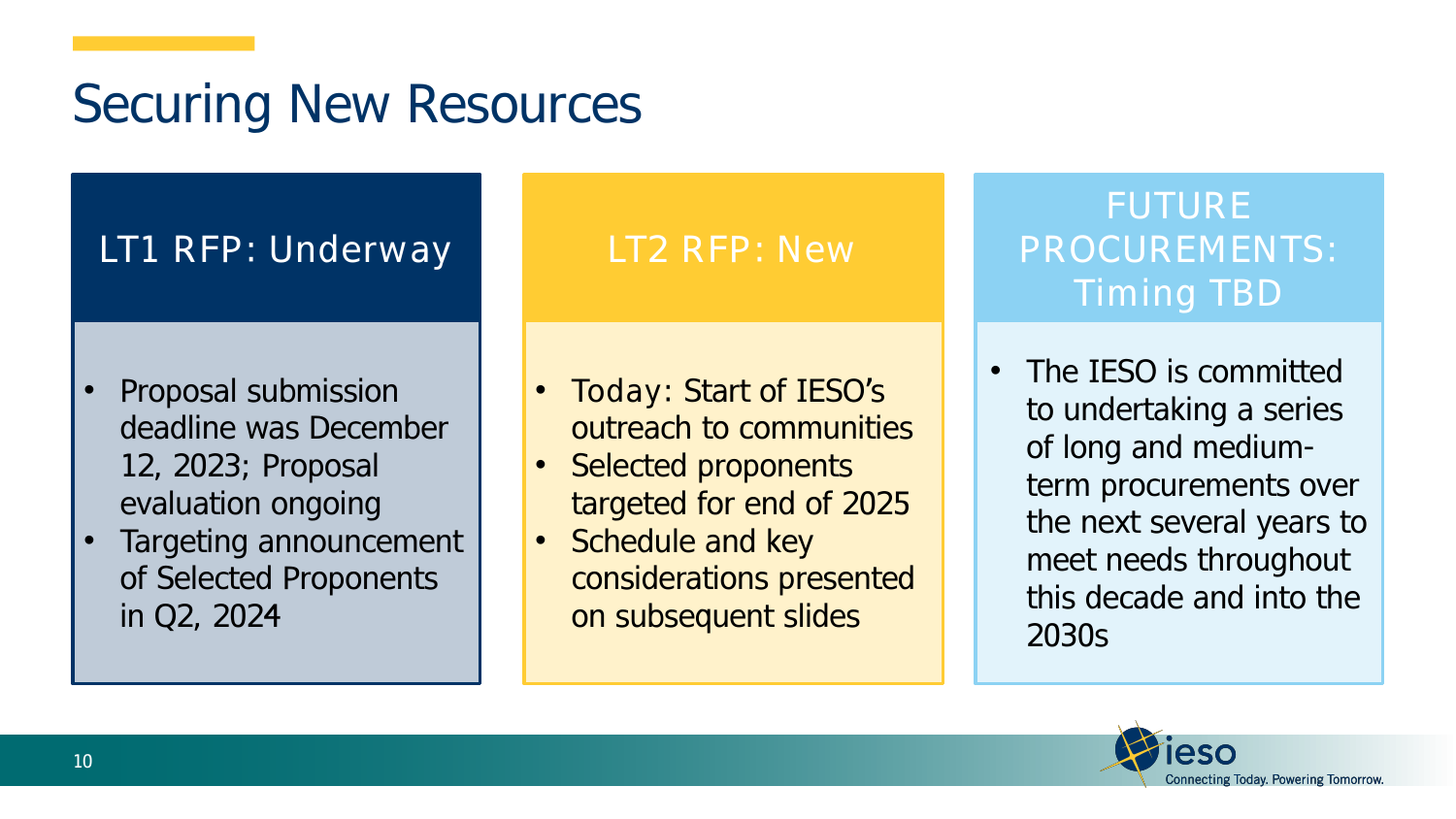

# Securing New Resources
LT1 RFP: Underway
LT2 RFP: New
FUTURE PROCUREMENTS: Timing TBD
Proposal submission deadline was December 12, 2023; Proposal evaluation ongoing
Targeting announcement of Selected Proponents in Q2, 2024
Today: Start of IESO’s outreach to communities
Selected proponents targeted for end of 2025
Schedule and key considerations presented on subsequent slides
The IESO is committed to undertaking a series of long and medium-term procurements over the next several years to meet needs throughout this decade and into the 2030s
10